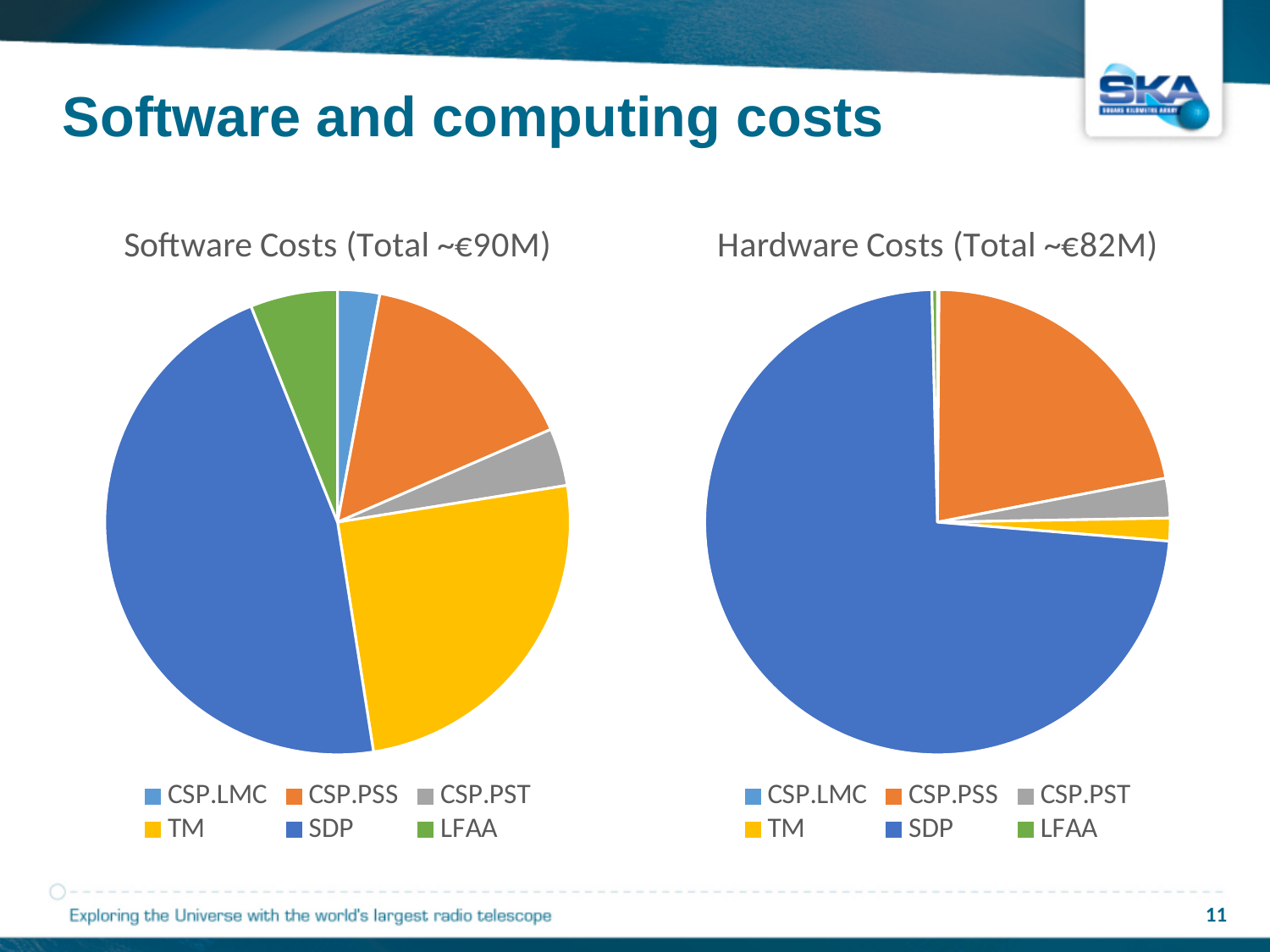

# Software and computing costs

### Chart: Software Costs (Total ~€90M)

| Category |  |
|---|---|
| CSP.LMC | 2623635.0 |
| CSP.PSS | 13924949.7610393 |
| CSP.PST | 3585981.31849315 |
| TM | 22448703.1290917 |
| SDP | 41594914.7878703 |
| LFAA | 5432625.0 |

### Chart: Hardware Costs (Total ~€82M)

| Category |  |
|---|---|
| CSP.LMC | 90190.8 |
| CSP.PSS | 17931786.575 |
| CSP.PST | 2265196.57534247 |
| TM | 1302976.32225337 |
| SDP | 60162596.1389786 |
| LFAA | 314503.3858421193 |